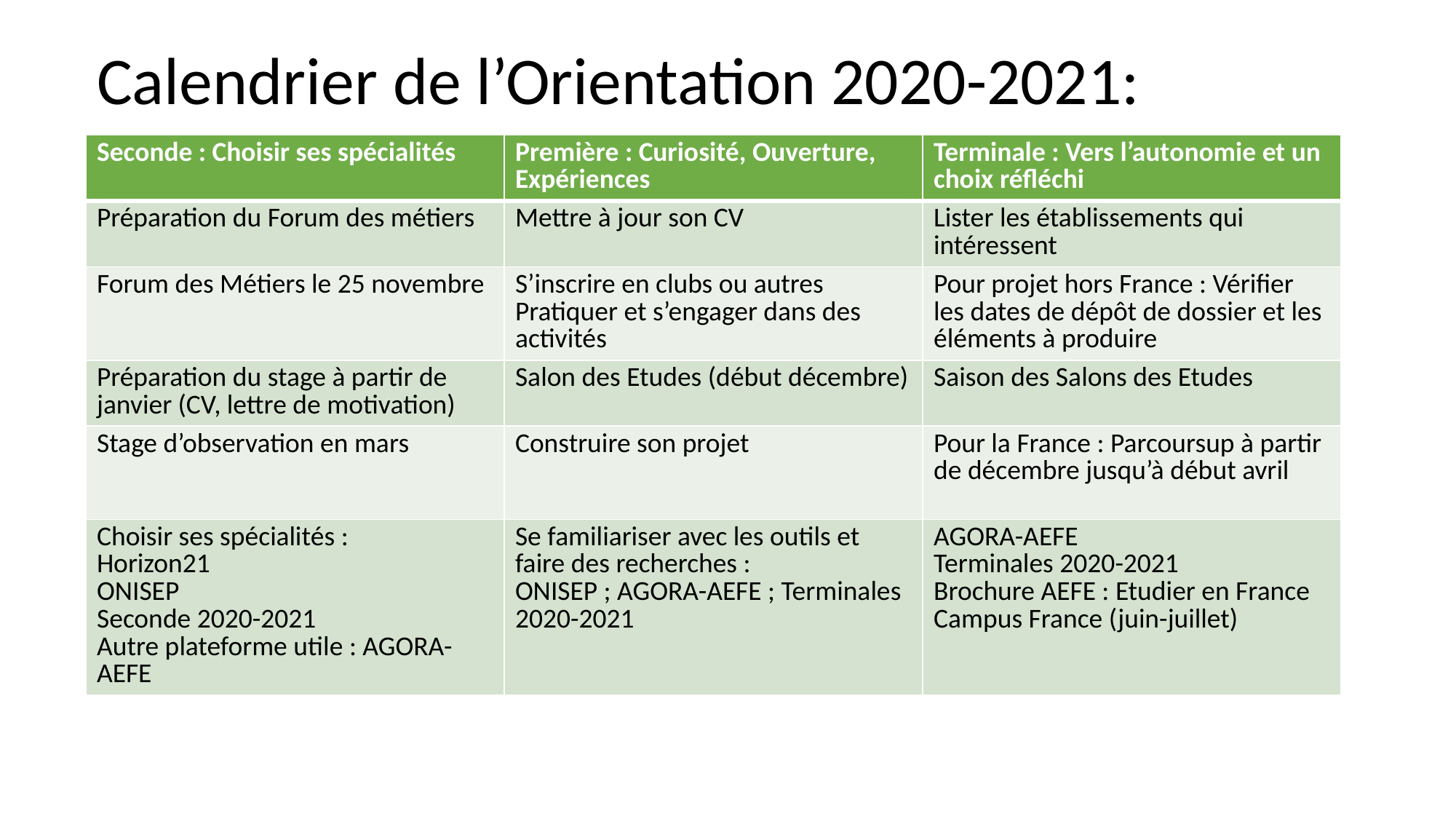

# Calendrier de l’Orientation 2020-2021:
| Seconde : Choisir ses spécialités | Première : Curiosité, Ouverture, Expériences | Terminale : Vers l’autonomie et un choix réfléchi |
| --- | --- | --- |
| Préparation du Forum des métiers | Mettre à jour son CV | Lister les établissements qui intéressent |
| Forum des Métiers le 25 novembre | S’inscrire en clubs ou autres Pratiquer et s’engager dans des activités | Pour projet hors France : Vérifier les dates de dépôt de dossier et les éléments à produire |
| Préparation du stage à partir de janvier (CV, lettre de motivation) | Salon des Etudes (début décembre) | Saison des Salons des Etudes |
| Stage d’observation en mars | Construire son projet | Pour la France : Parcoursup à partir de décembre jusqu’à début avril |
| Choisir ses spécialités : Horizon21 ONISEP Seconde 2020-2021 Autre plateforme utile : AGORA-AEFE | Se familiariser avec les outils et faire des recherches : ONISEP ; AGORA-AEFE ; Terminales 2020-2021 | AGORA-AEFE Terminales 2020-2021 Brochure AEFE : Etudier en France Campus France (juin-juillet) |